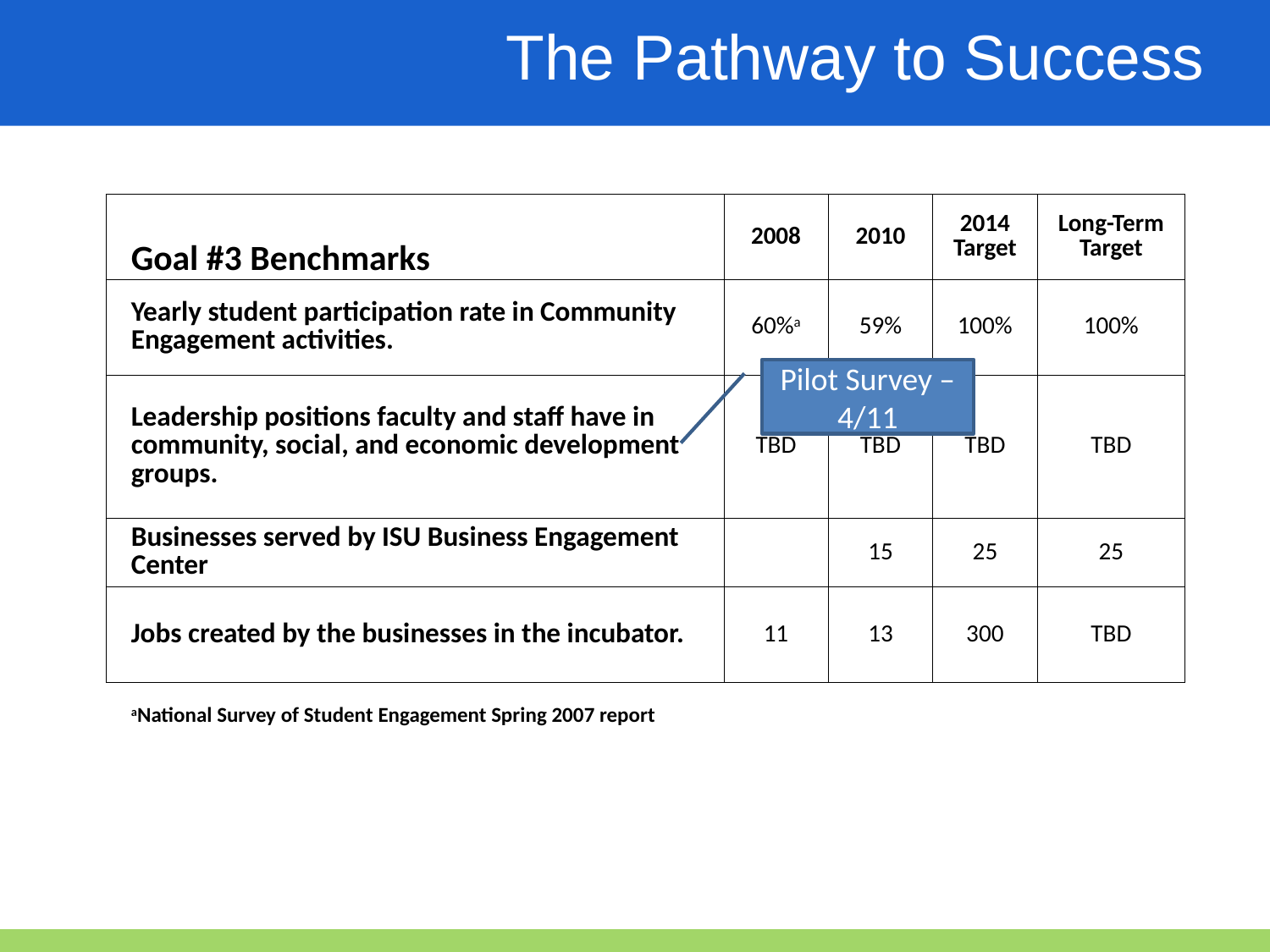

The Pathway to Success
|  | Goal #3 Benchmarks | 2008 | 2010 | 2014 Target | Long-Term Target |
| --- | --- | --- | --- | --- | --- |
|  | Yearly student participation rate in Community Engagement activities. | 60%a | 59% | 100% | 100% |
|  | Leadership positions faculty and staff have in community, social, and economic development groups. | TBD | TBD | TBD | TBD |
|  | Businesses served by ISU Business Engagement Center |  | 15 | 25 | 25 |
|  | Jobs created by the businesses in the incubator. | 11 | 13 | 300 | TBD |
|  | aNational Survey of Student Engagement Spring 2007 report |  |  |  |  |
Pilot Survey – 4/11